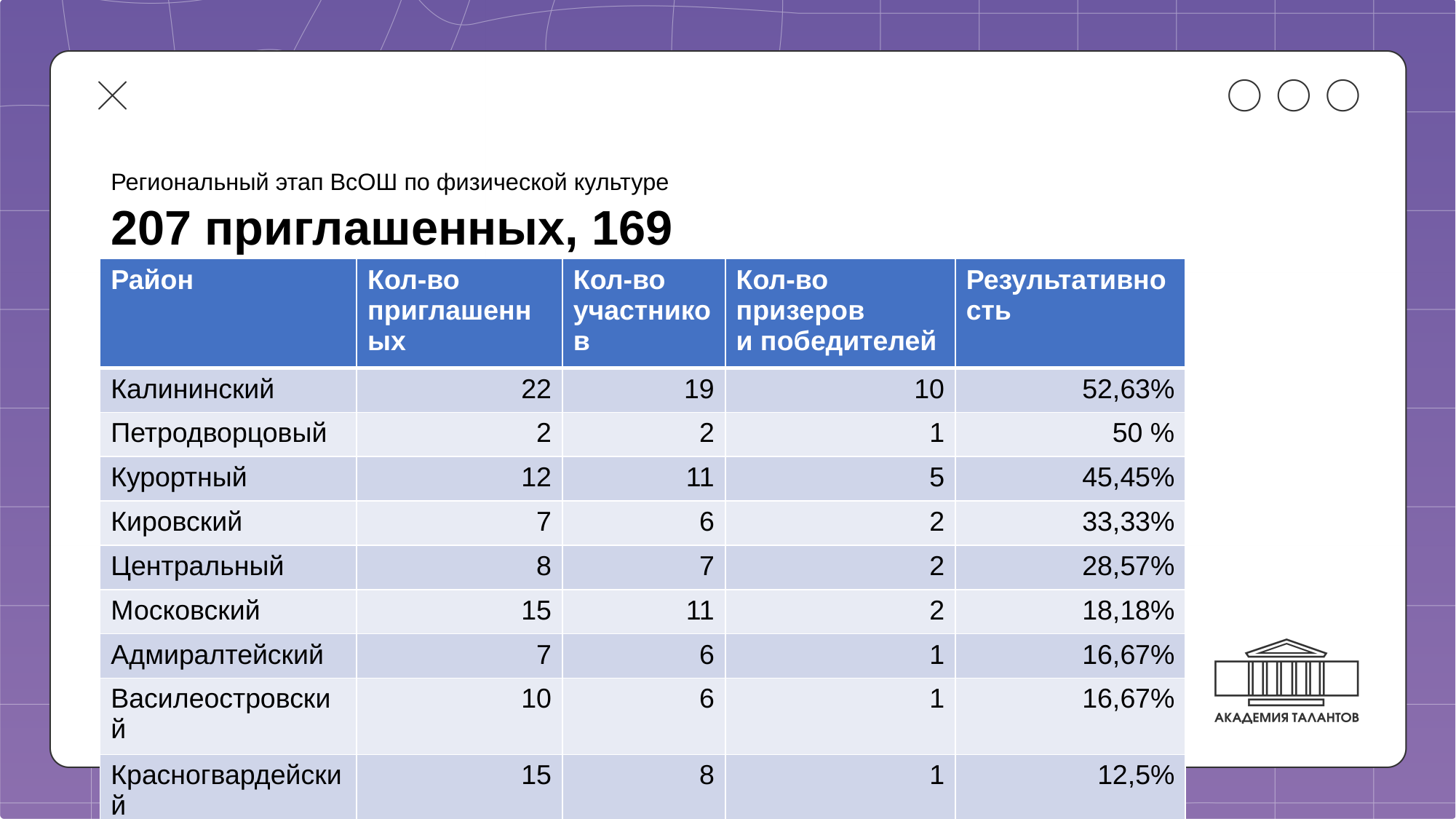

# Региональный этап ВсОШ по физической культуре
207 приглашенных, 169 участников
| Район | Кол-во приглашенных | Кол-во участников | Кол-во призеров и победителей | Результативность |
| --- | --- | --- | --- | --- |
| Калининский | 22 | 19 | 10 | 52,63% |
| Петродворцовый | 2 | 2 | 1 | 50 % |
| Курортный | 12 | 11 | 5 | 45,45% |
| Кировский | 7 | 6 | 2 | 33,33% |
| Центральный | 8 | 7 | 2 | 28,57% |
| Московский | 15 | 11 | 2 | 18,18% |
| Адмиралтейский | 7 | 6 | 1 | 16,67% |
| Василеостровский | 10 | 6 | 1 | 16,67% |
| Красногвардейский | 15 | 8 | 1 | 12,5% |